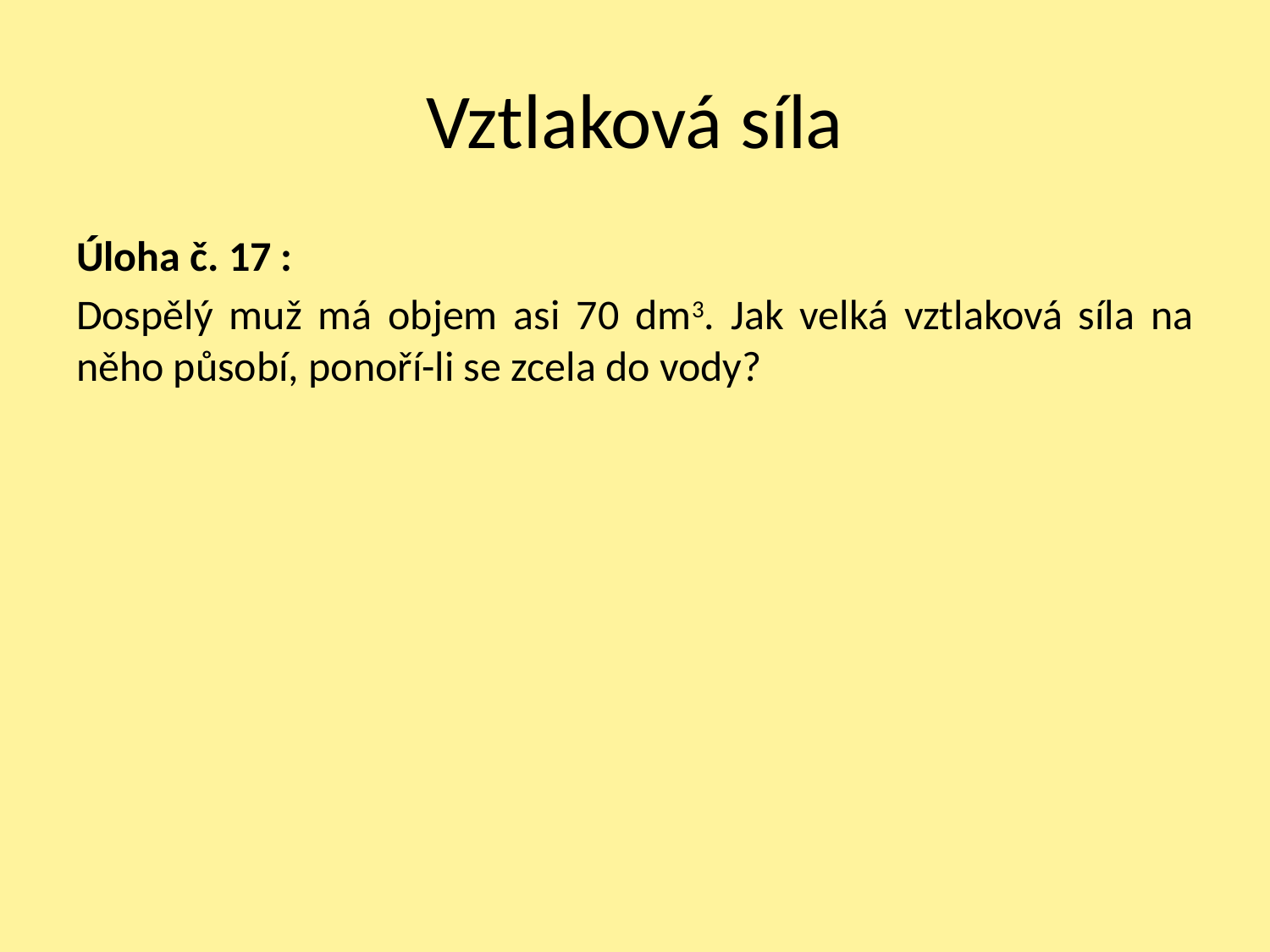

# Vztlaková síla
Úloha č. 17 :
Dospělý muž má objem asi 70 dm3. Jak velká vztlaková síla na něho působí, ponoří-li se zcela do vody?